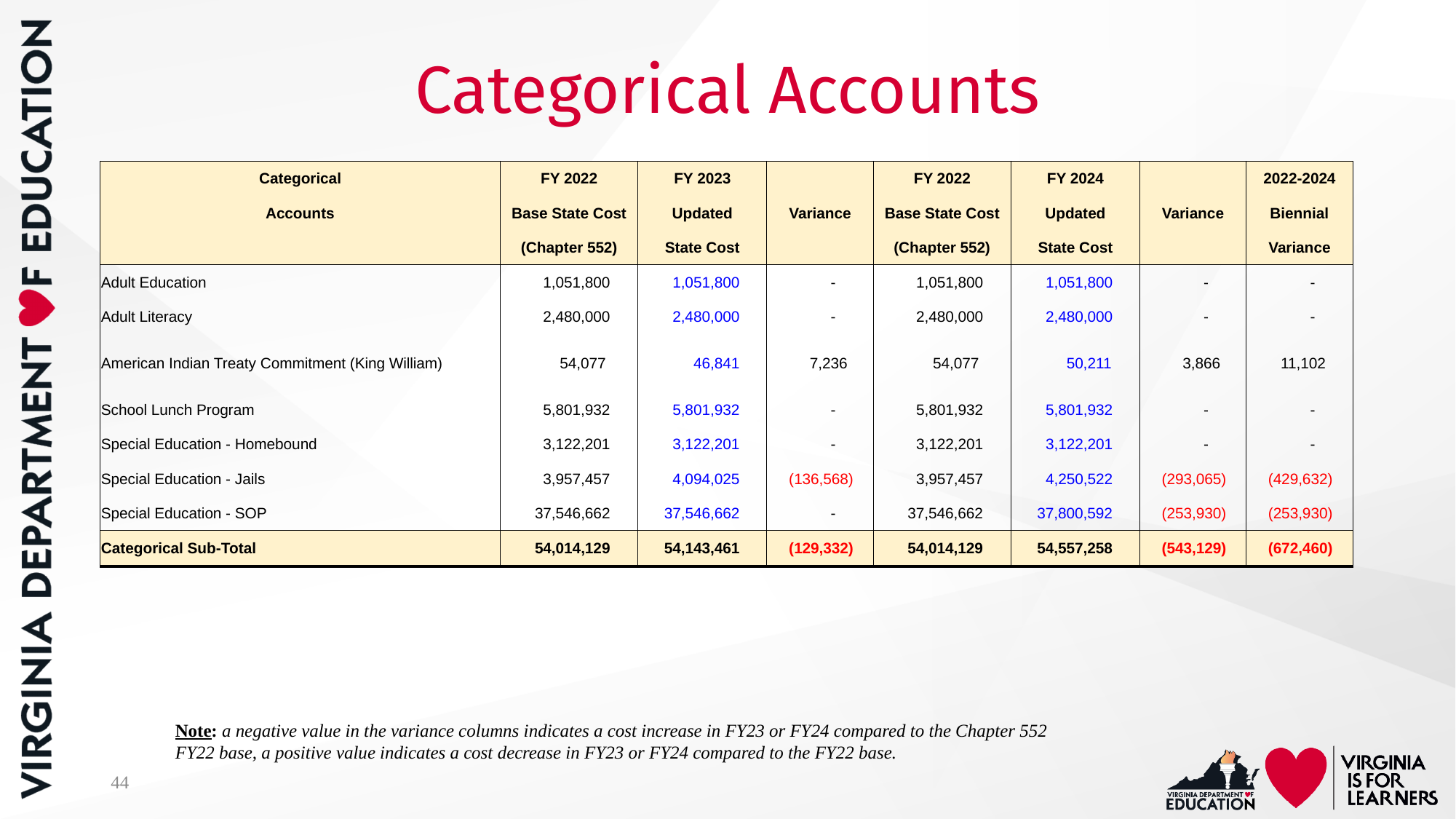

# Categorical Accounts
| Categorical | FY 2022 | FY 2023 |  | FY 2022 | FY 2024 |  | 2022-2024 |
| --- | --- | --- | --- | --- | --- | --- | --- |
| Accounts | Base State Cost | Updated | Variance | Base State Cost | Updated | Variance | Biennial |
|  | (Chapter 552) | State Cost |  | (Chapter 552) | State Cost |  | Variance |
| Adult Education | 1,051,800 | 1,051,800 | - | 1,051,800 | 1,051,800 | - | - |
| Adult Literacy | 2,480,000 | 2,480,000 | - | 2,480,000 | 2,480,000 | - | - |
| American Indian Treaty Commitment (King William) | 54,077 | 46,841 | 7,236 | 54,077 | 50,211 | 3,866 | 11,102 |
| School Lunch Program | 5,801,932 | 5,801,932 | - | 5,801,932 | 5,801,932 | - | - |
| Special Education - Homebound | 3,122,201 | 3,122,201 | - | 3,122,201 | 3,122,201 | - | - |
| Special Education - Jails | 3,957,457 | 4,094,025 | (136,568) | 3,957,457 | 4,250,522 | (293,065) | (429,632) |
| Special Education - SOP | 37,546,662 | 37,546,662 | - | 37,546,662 | 37,800,592 | (253,930) | (253,930) |
| Categorical Sub-Total | 54,014,129 | 54,143,461 | (129,332) | 54,014,129 | 54,557,258 | (543,129) | (672,460) |
Note: a negative value in the variance columns indicates a cost increase in FY23 or FY24 compared to the Chapter 552 FY22 base, a positive value indicates a cost decrease in FY23 or FY24 compared to the FY22 base.
44